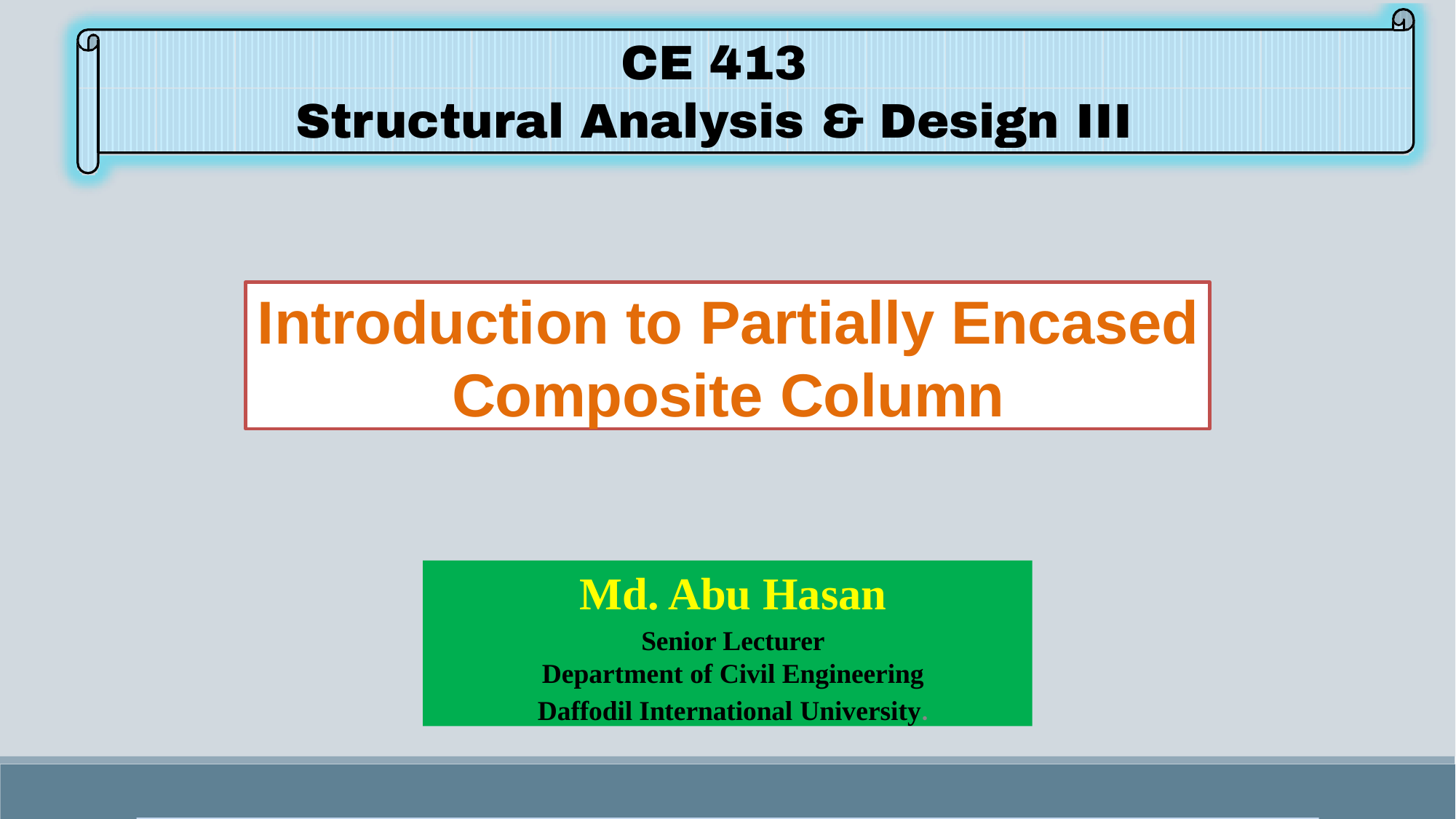

CE 413
Structural Analysis & Design III
Introduction to Partially Encased Composite Column
Md. Abu Hasan
Senior Lecturer
Department of Civil Engineering
Daffodil International University.